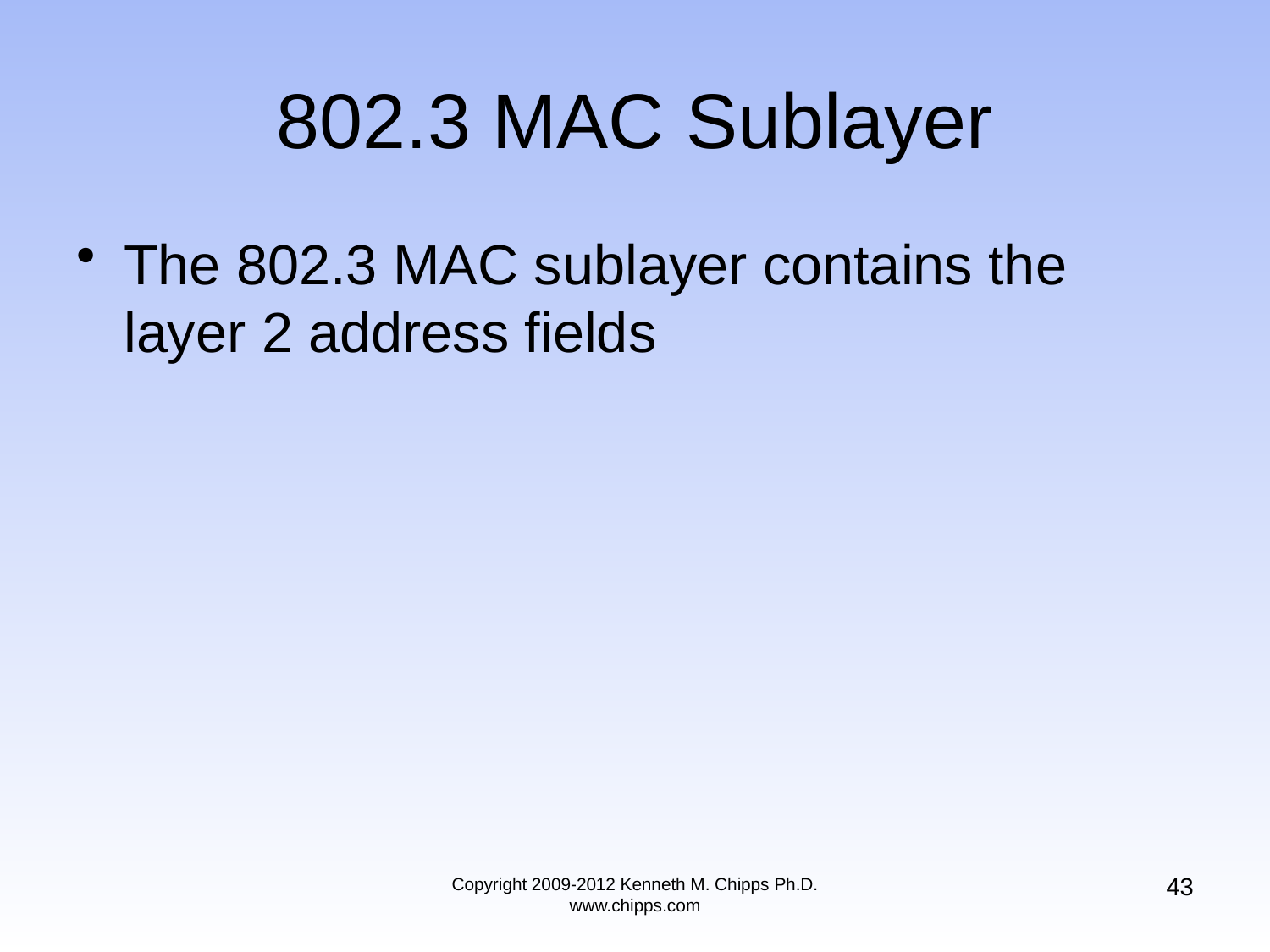

# 802.3 MAC Sublayer
The 802.3 MAC sublayer contains the layer 2 address fields
43
Copyright 2009-2012 Kenneth M. Chipps Ph.D. www.chipps.com